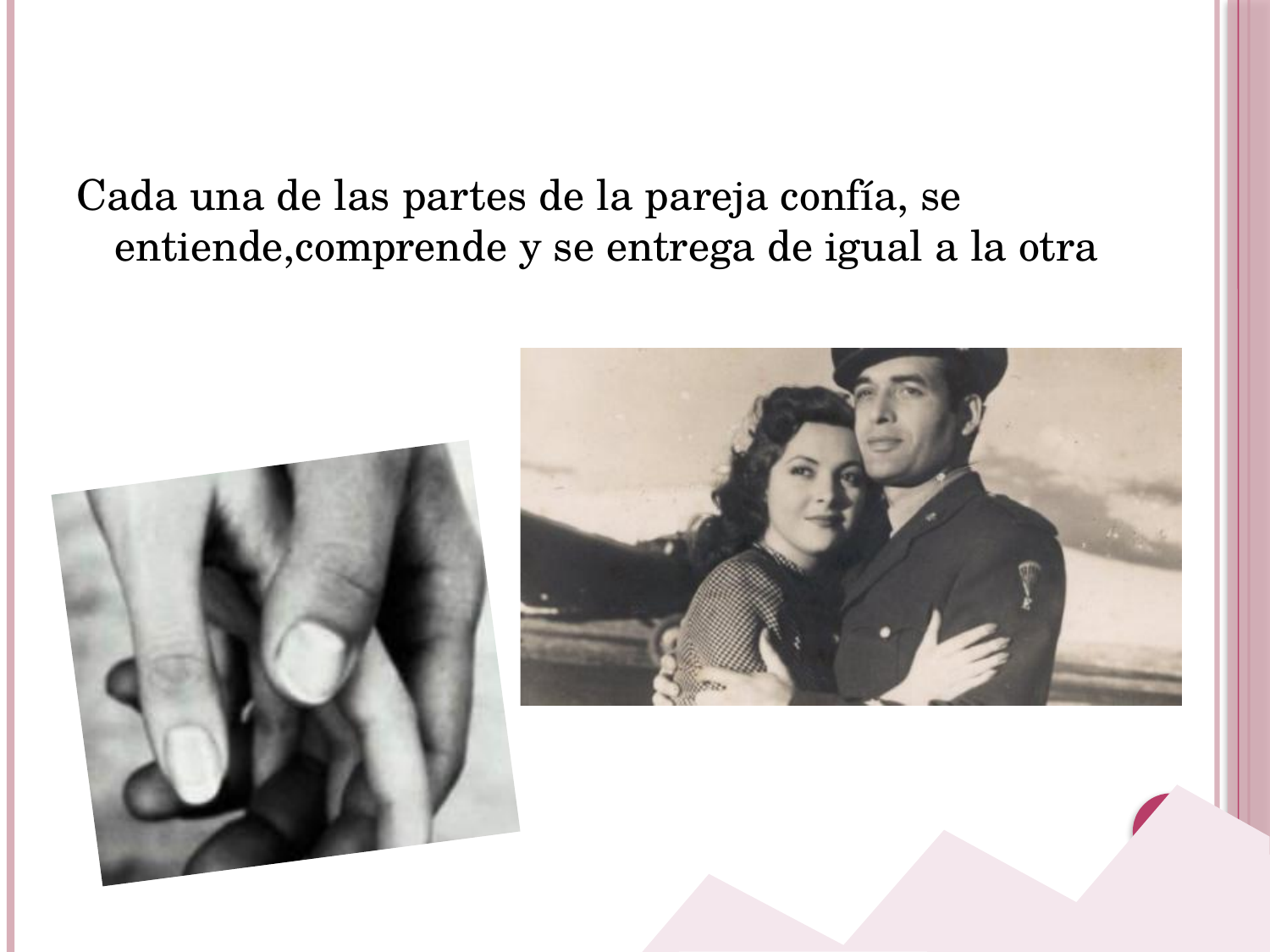

Cada una de las partes de la pareja confía, se entiende,comprende y se entrega de igual a la otra